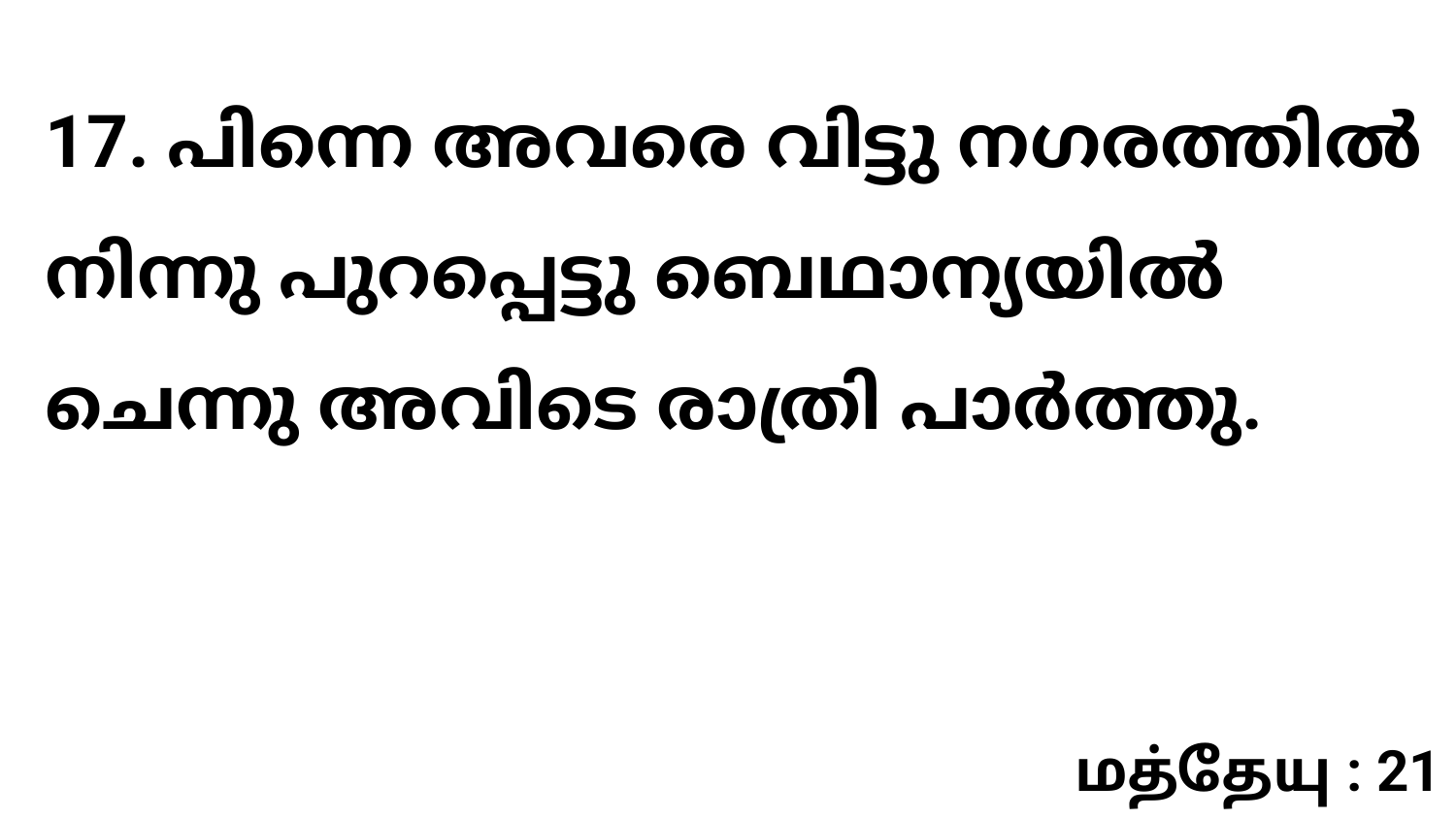

17. പിന്നെ അവരെ വിട്ടു നഗരത്തിൽ നിന്നു പുറപ്പെട്ടു ബെഥാന്യയിൽ ചെന്നു അവിടെ രാത്രി പാർത്തു.
மத்தேயு : 21